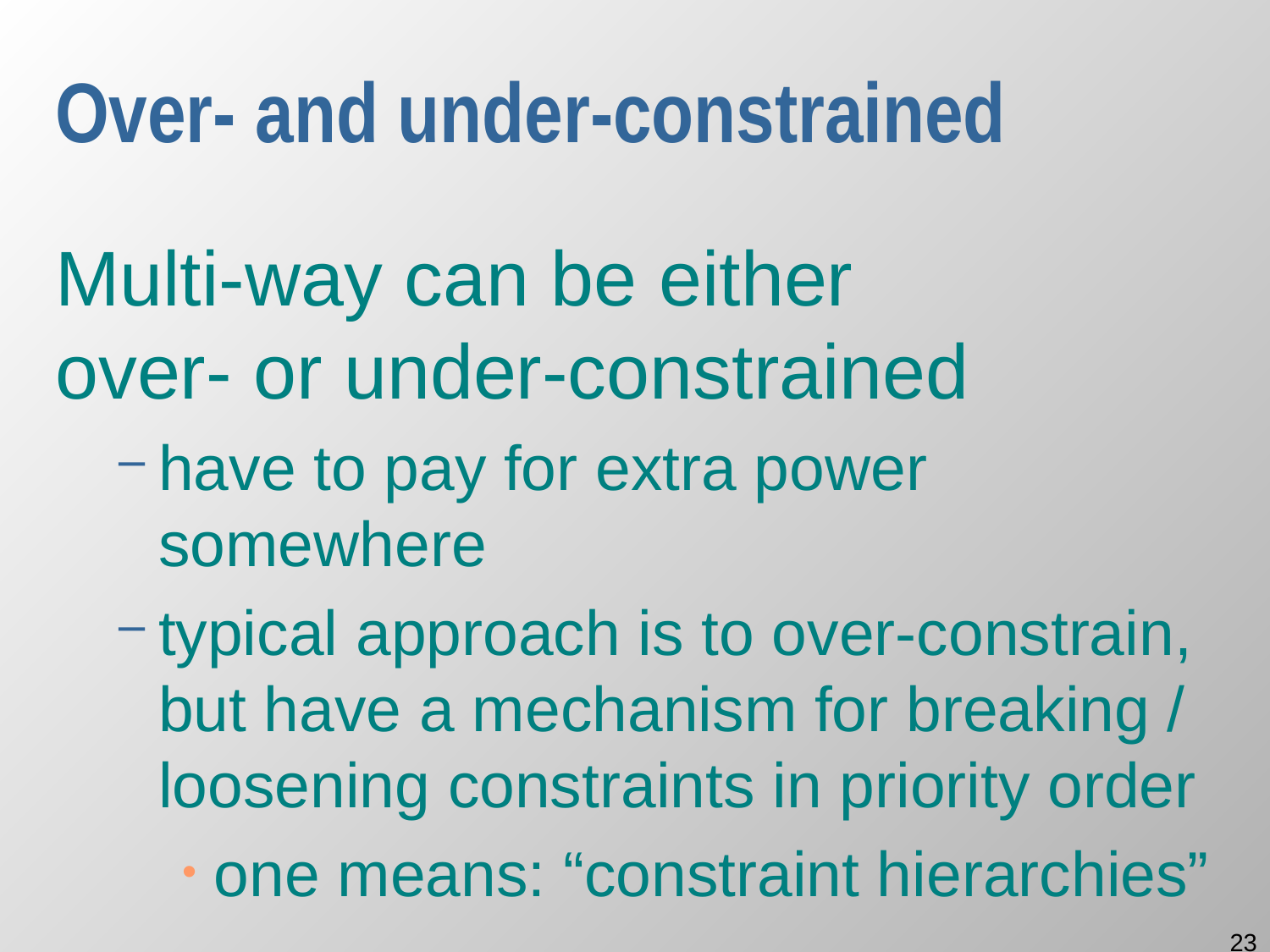

# Over- and under-constrained
Multi-way can be either
over- or under-constrained
have to pay for extra power somewhere
typical approach is to over-constrain, but have a mechanism for breaking / loosening constraints in priority order
one means: “constraint hierarchies”
23